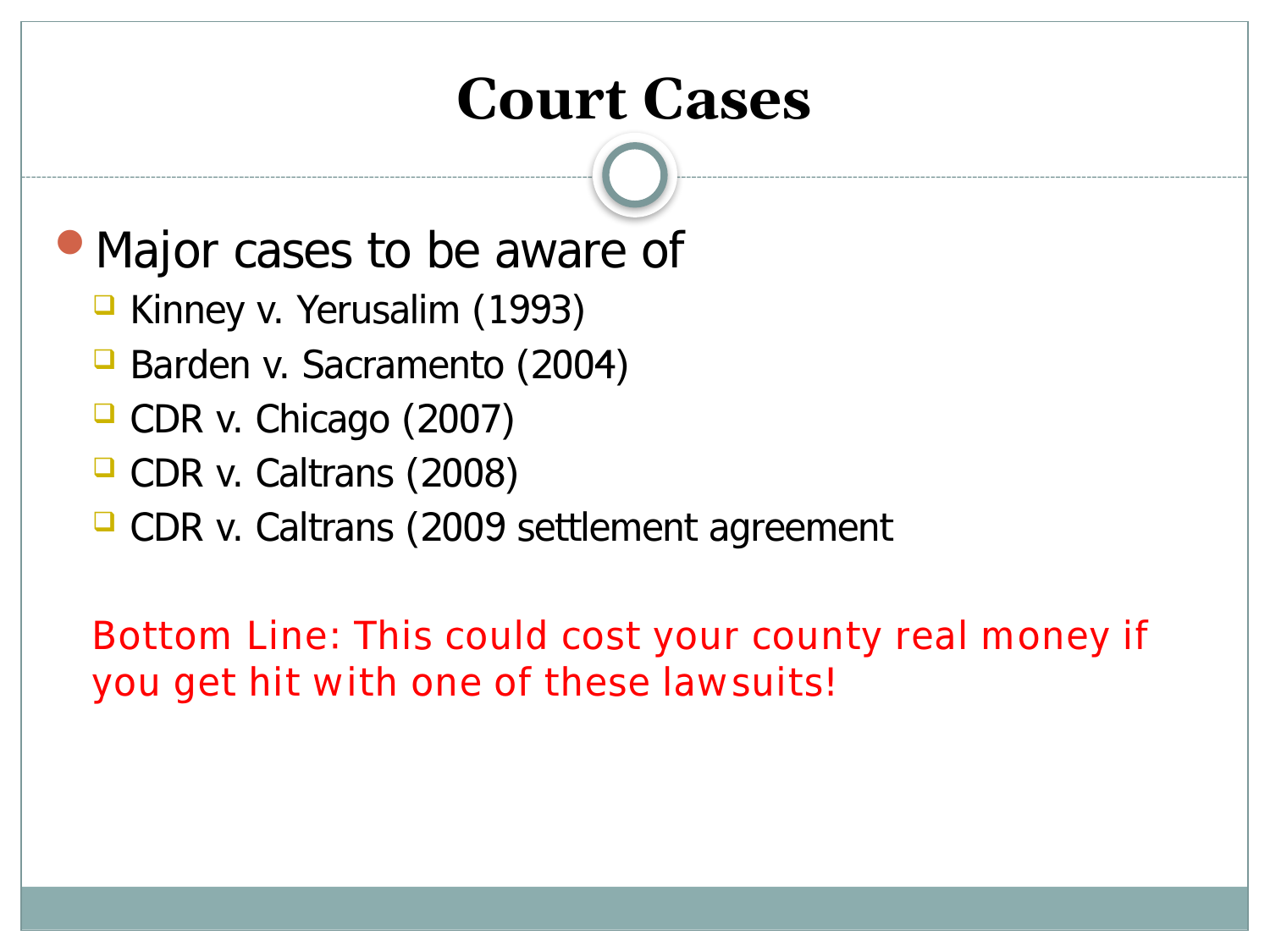

# Court Cases
Major cases to be aware of
Kinney v. Yerusalim (1993)
Barden v. Sacramento (2004)
CDR v. Chicago (2007)
CDR v. Caltrans (2008)
CDR v. Caltrans (2009 settlement agreement

Bottom Line: This could cost your county real money if you get hit with one of these lawsuits!